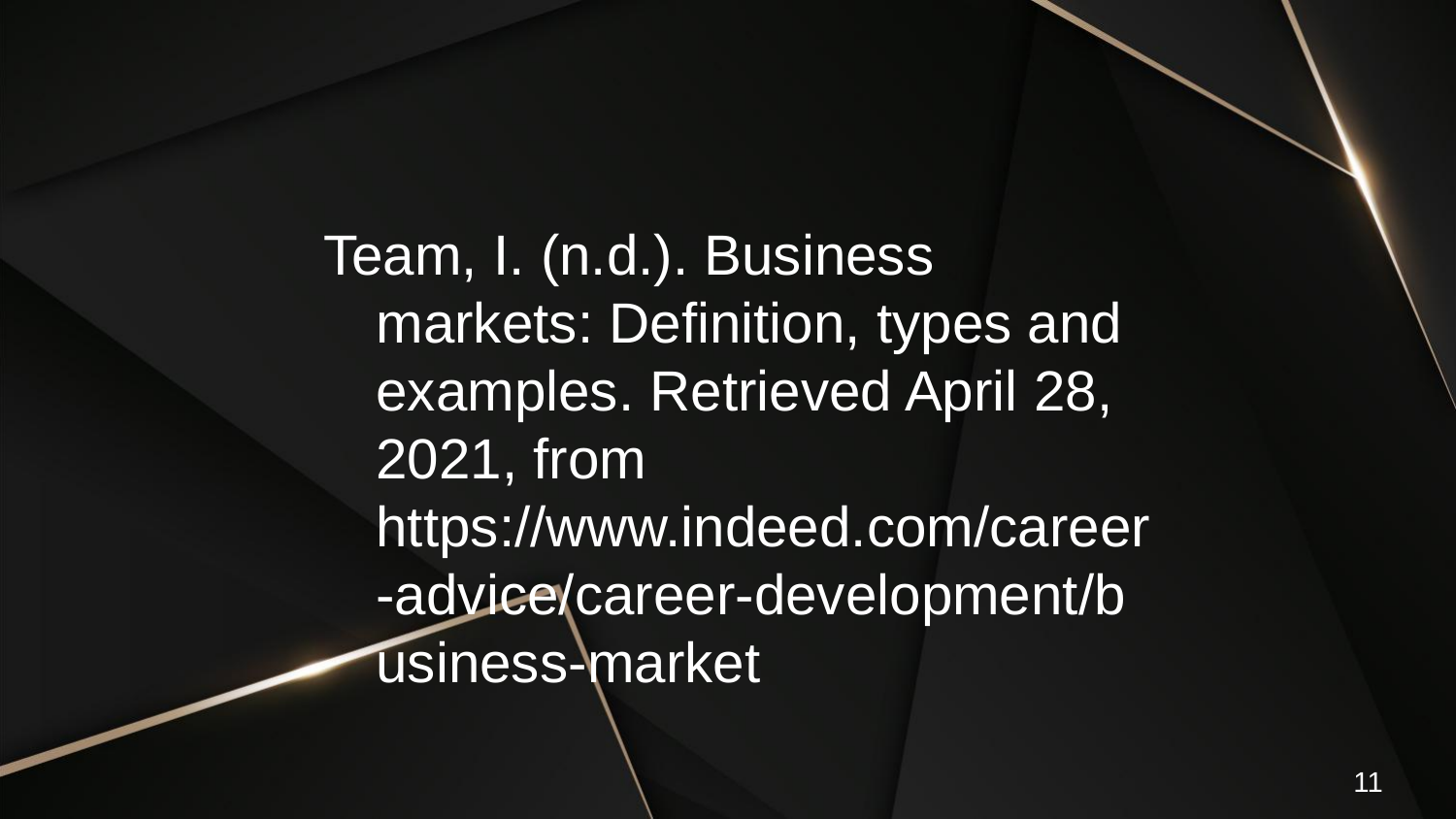

Team, I. (n.d.). Business markets: Definition, types and examples. Retrieved April 28, 2021, from https://www.indeed.com/career-advice/career-development/business-market
11